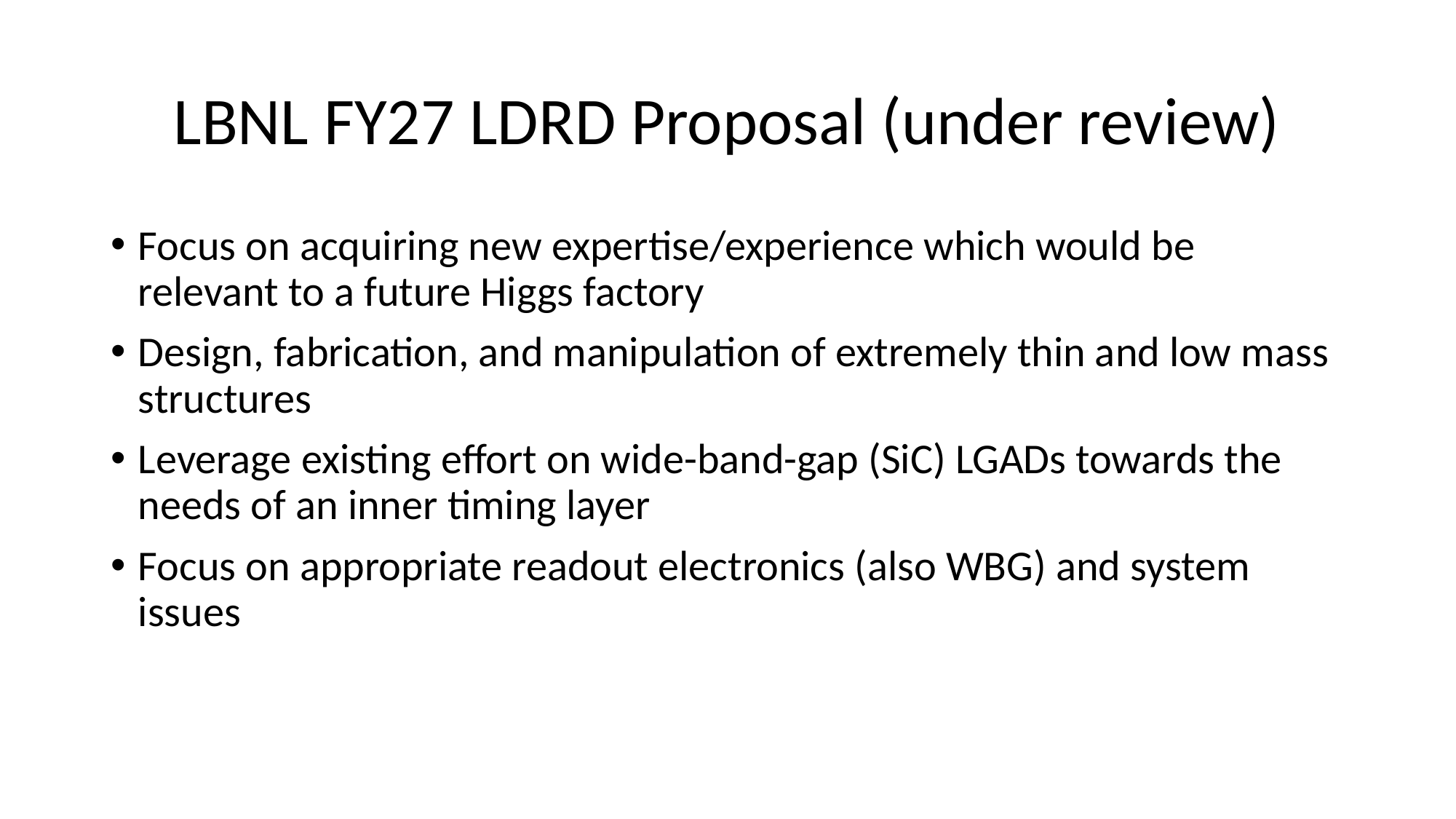

# LBNL FY27 LDRD Proposal (under review)
Focus on acquiring new expertise/experience which would be relevant to a future Higgs factory
Design, fabrication, and manipulation of extremely thin and low mass structures
Leverage existing effort on wide-band-gap (SiC) LGADs towards the needs of an inner timing layer
Focus on appropriate readout electronics (also WBG) and system issues